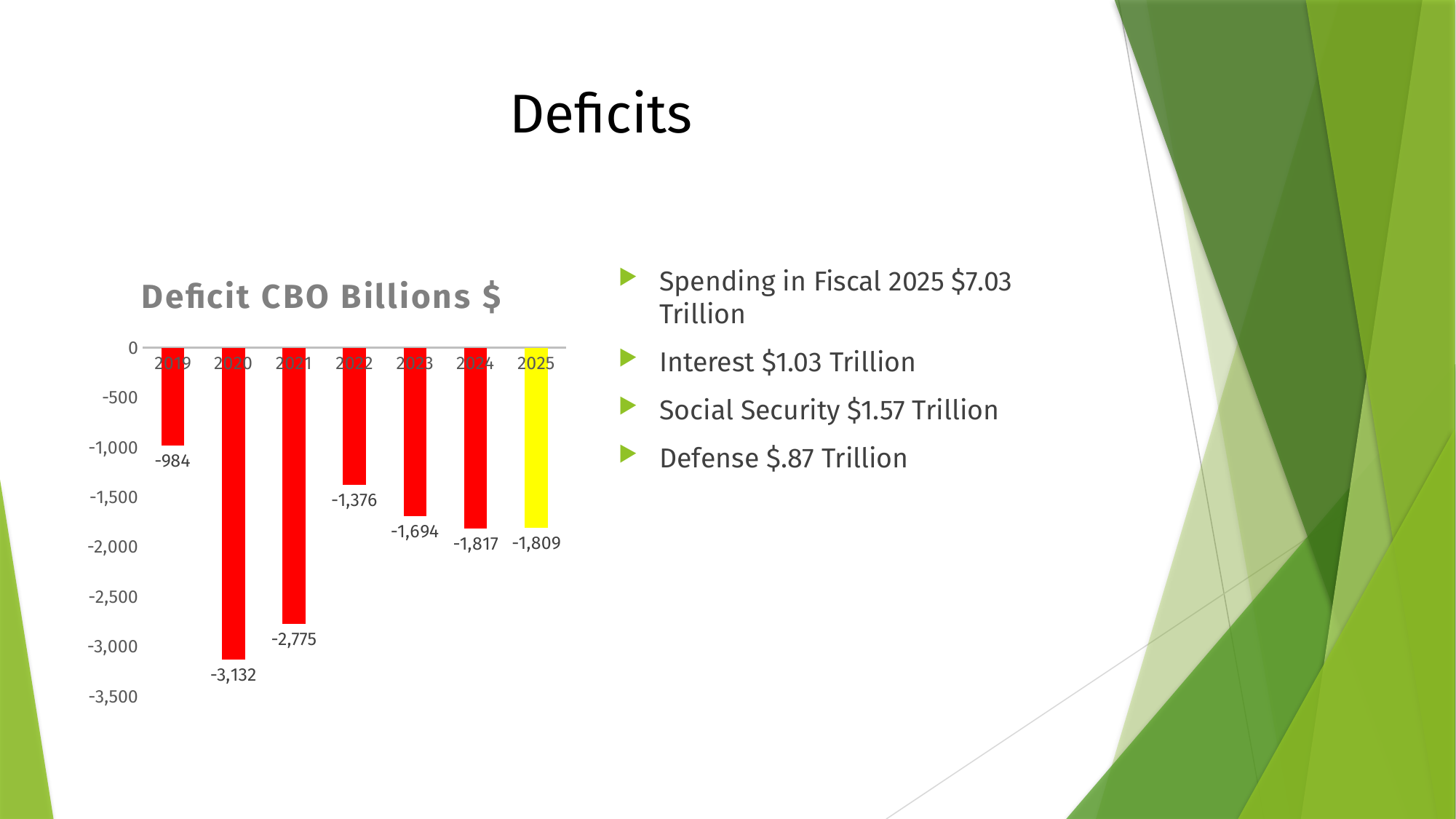

# Deficits

### Chart: Deficit CBO Billions $

| Category | Deficit CBO |
|---|---|
| 2019 | -984.0 |
| 2020 | -3132.0 |
| 2021 | -2775.0 |
| 2022 | -1376.0 |
| 2023 | -1694.0 |
| 2024 | -1817.0 |
| 2025 | -1809.0 |
Spending in Fiscal 2025 $7.03 Trillion
Interest $1.03 Trillion
Social Security $1.57 Trillion
Defense $.87 Trillion